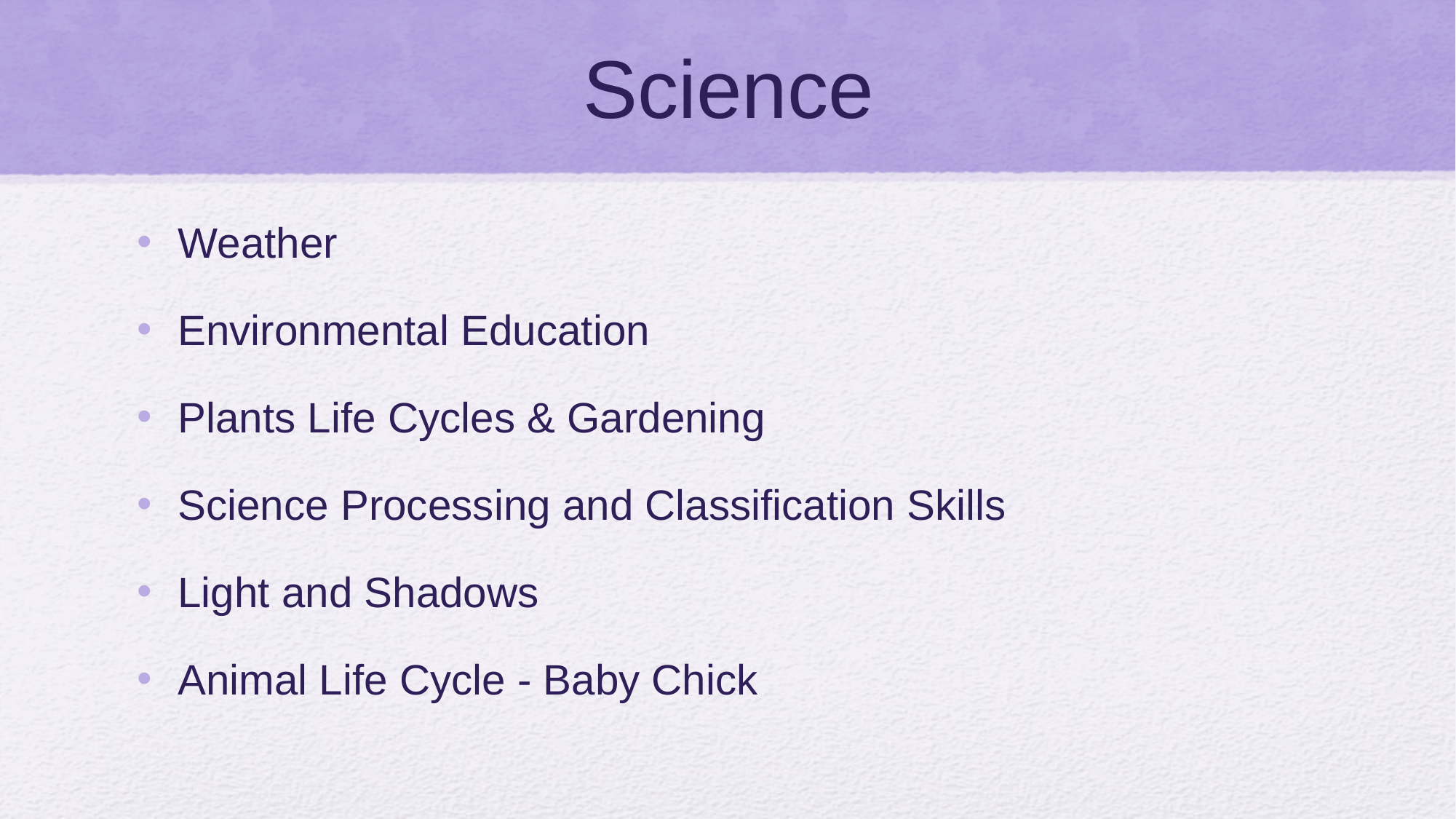

# Science
Weather
Environmental Education
Plants Life Cycles & Gardening
Science Processing and Classification Skills
Light and Shadows
Animal Life Cycle - Baby Chick